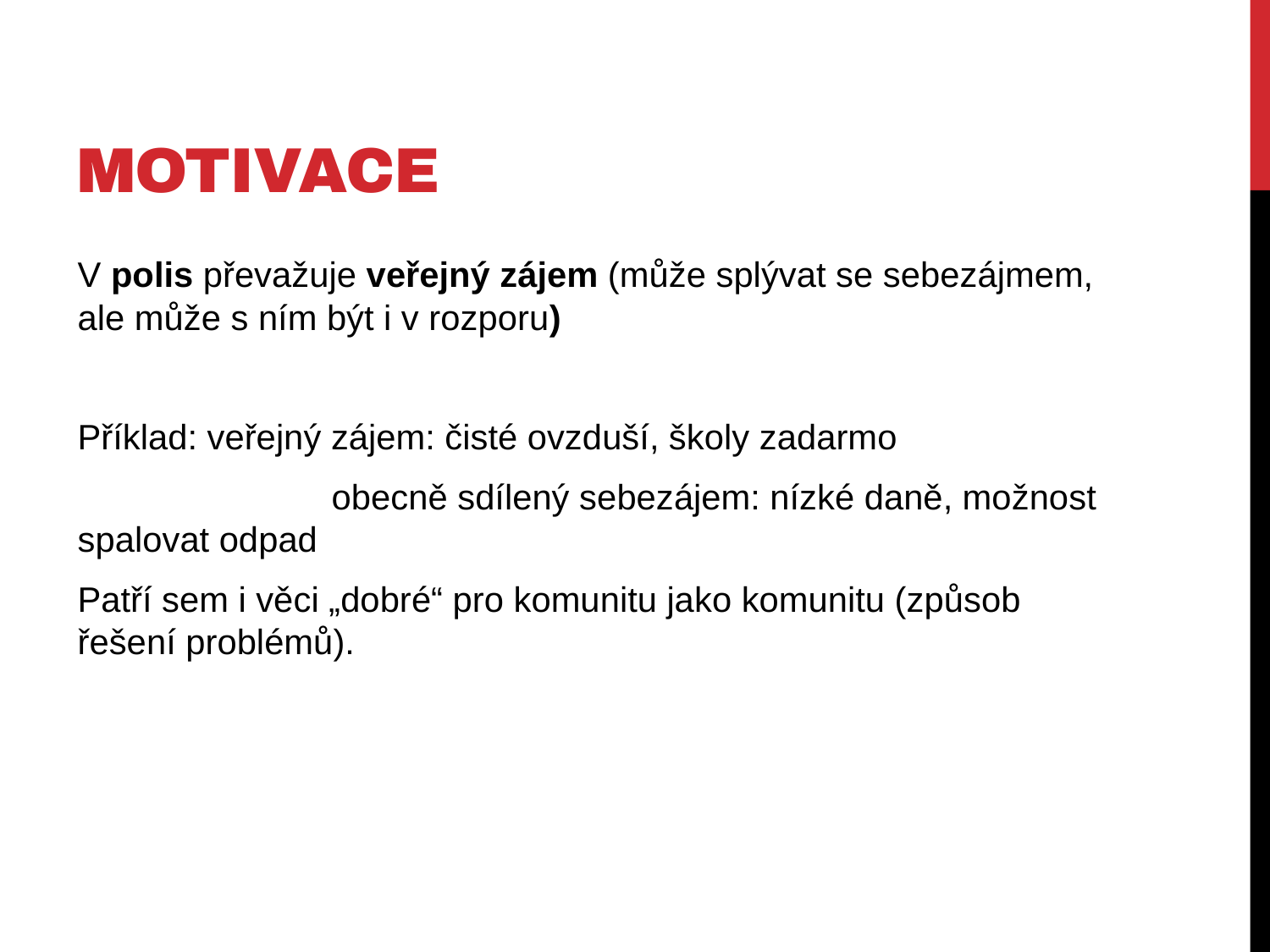

# Motivace
V polis převažuje veřejný zájem (může splývat se sebezájmem, ale může s ním být i v rozporu)

Příklad: veřejný zájem: čisté ovzduší, školy zadarmo
		obecně sdílený sebezájem: nízké daně, možnost spalovat odpad
Patří sem i věci „dobré“ pro komunitu jako komunitu (způsob řešení problémů).